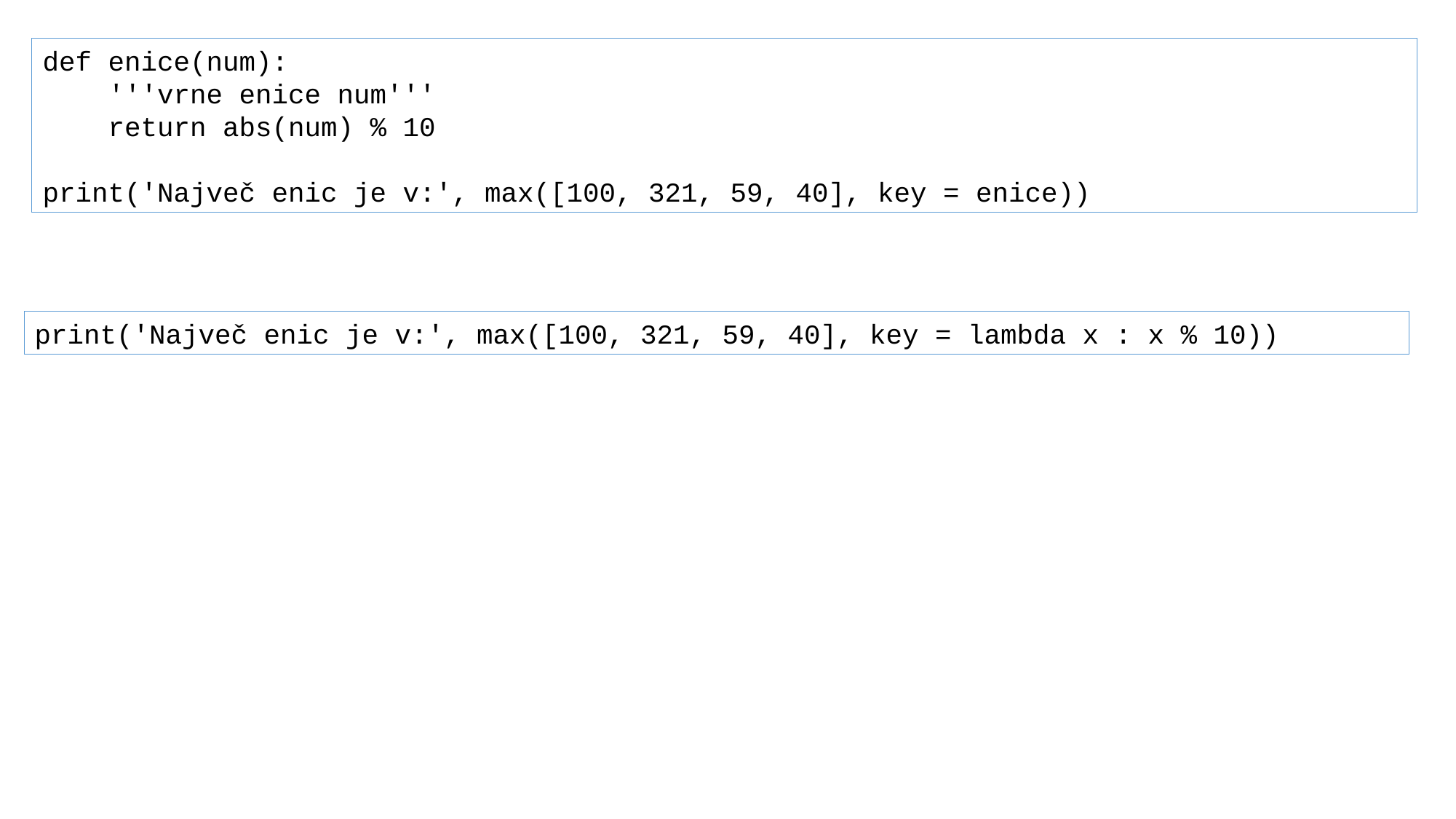

def enice(num):
    '''vrne enice num'''
    return abs(num) % 10

print('Največ enic je v:', max([100, 321, 59, 40], key = enice))
print('Največ enic je v:', max([100, 321, 59, 40], key = lambda x : x % 10))